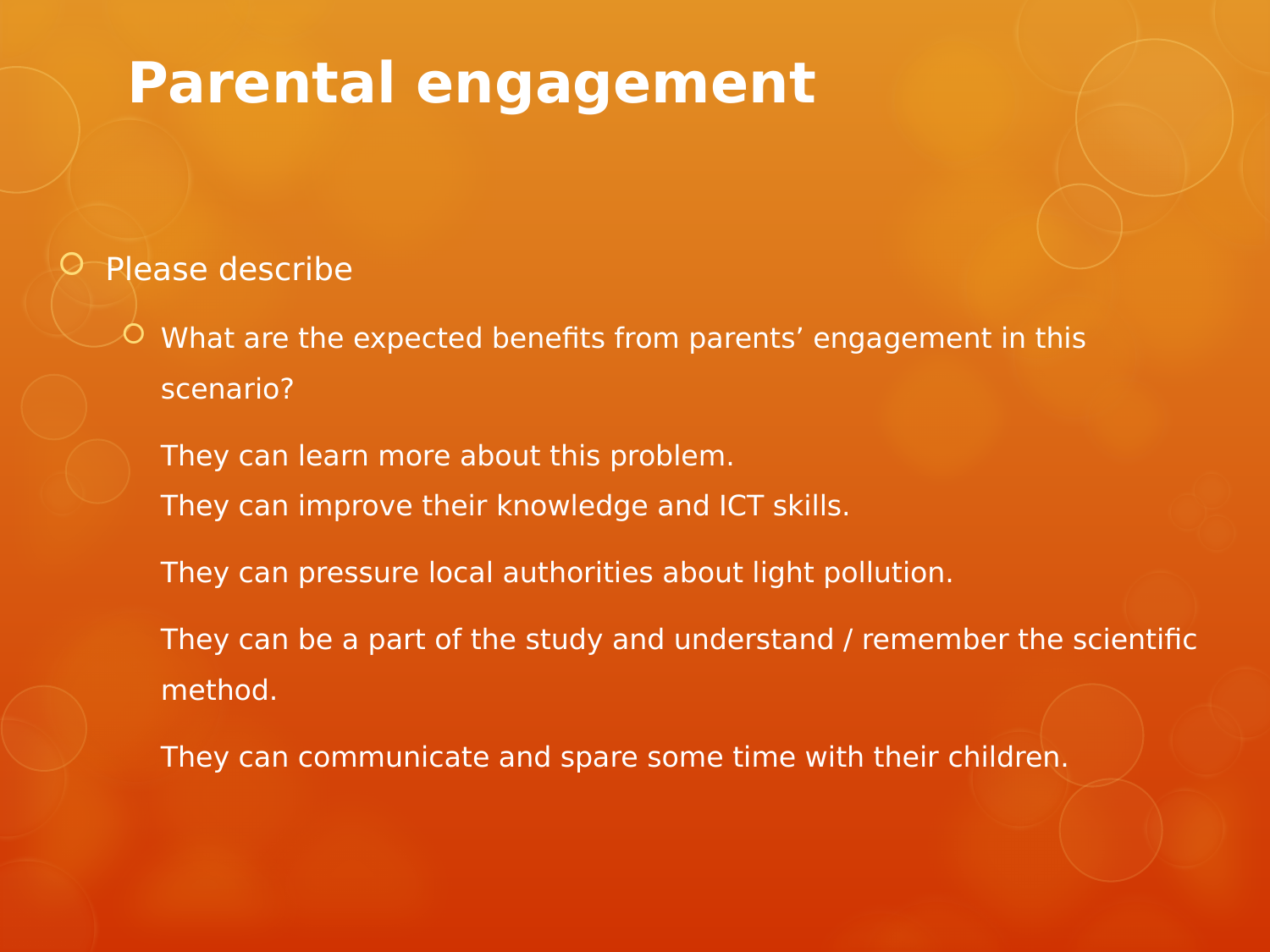

# Parental engagement
Please describe
What are the expected benefits from parents’ engagement in this scenario?
	They can learn more about this problem.
They can improve their knowledge and ICT skills.
	They can pressure local authorities about light pollution.
	They can be a part of the study and understand / remember the scientific method.
	They can communicate and spare some time with their children.